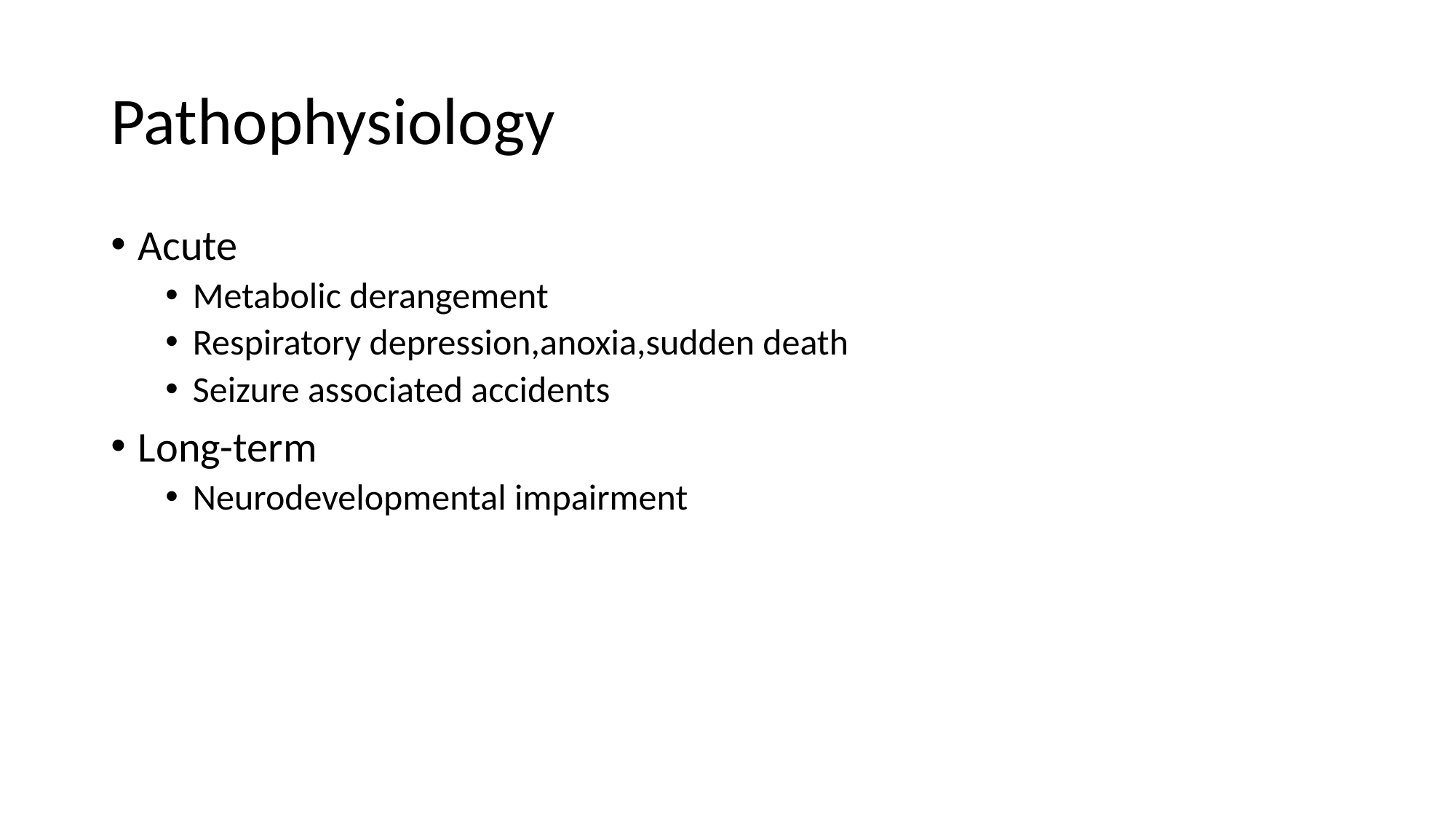

# Pathophysiology
Acute
Metabolic derangement
Respiratory depression,anoxia,sudden death
Seizure associated accidents
Long-term
Neurodevelopmental impairment